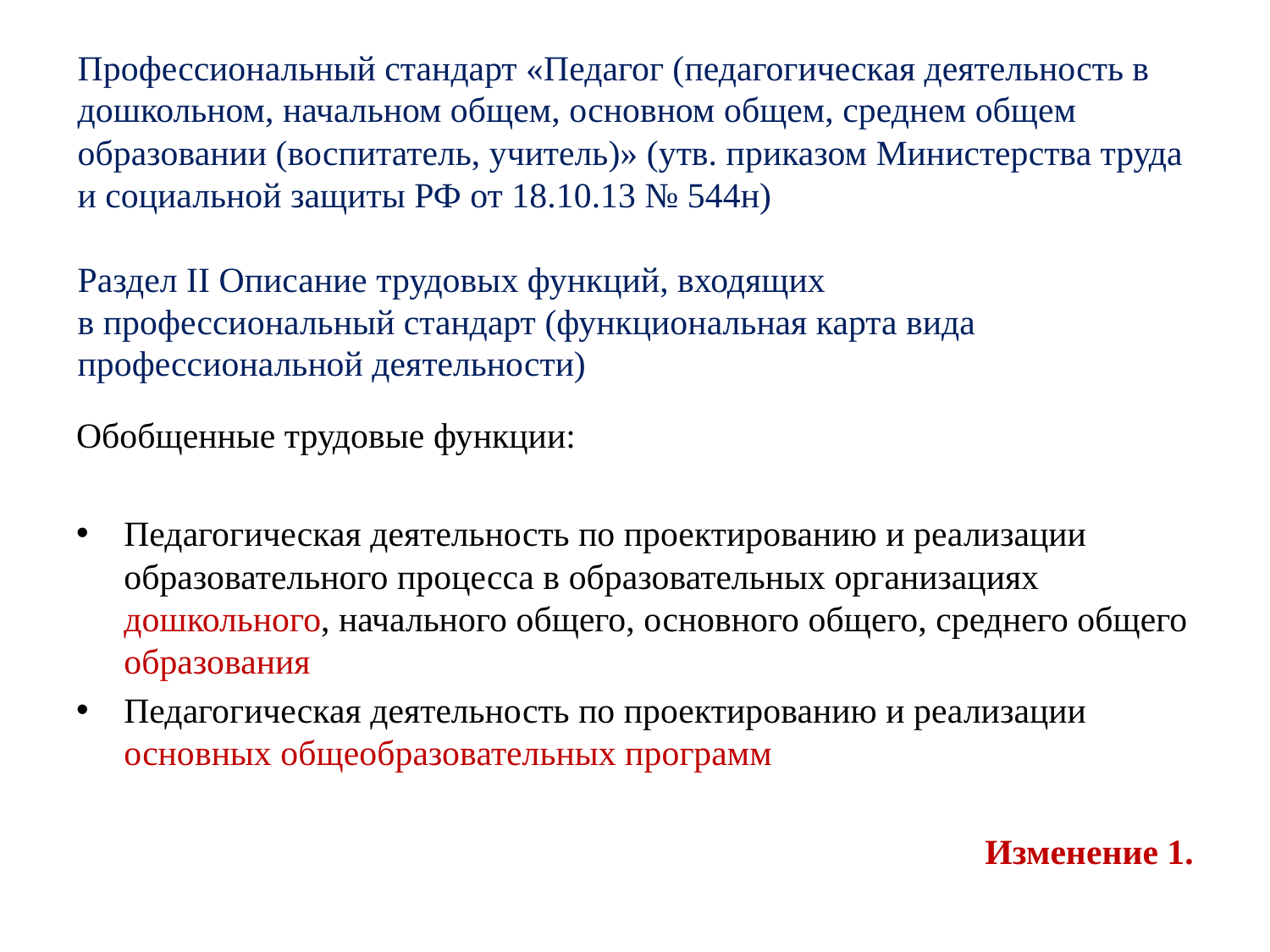

# Профессиональный стандарт «Педагог (педагогическая деятельность в дошкольном, начальном общем, основном общем, среднем общем образовании (воспитатель, учитель)» (утв. приказом Министерства труда и социальной защиты РФ от 18.10.13 № 544н) Раздел II Описание трудовых функций, входящих в профессиональный стандарт (функциональная карта вида профессиональной деятельности)
Обобщенные трудовые функции:

Педагогическая деятельность по проектированию и реализации образовательного процесса в образовательных организациях дошкольного, начального общего, основного общего, среднего общего образования
Педагогическая деятельность по проектированию и реализации основных общеобразовательных программ

Изменение 1.